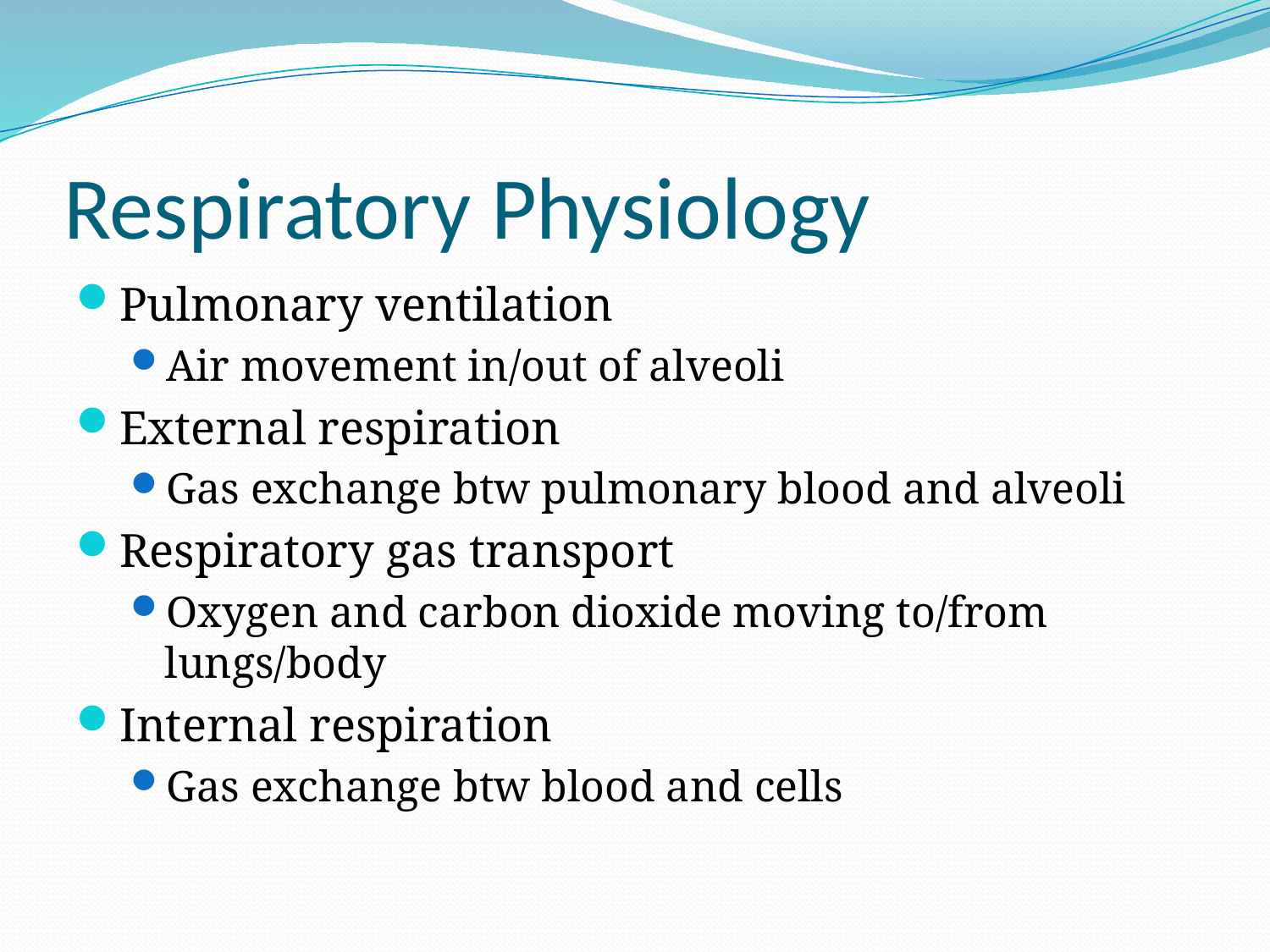

# Respiratory Physiology
Pulmonary ventilation
Air movement in/out of alveoli
External respiration
Gas exchange btw pulmonary blood and alveoli
Respiratory gas transport
Oxygen and carbon dioxide moving to/from lungs/body
Internal respiration
Gas exchange btw blood and cells